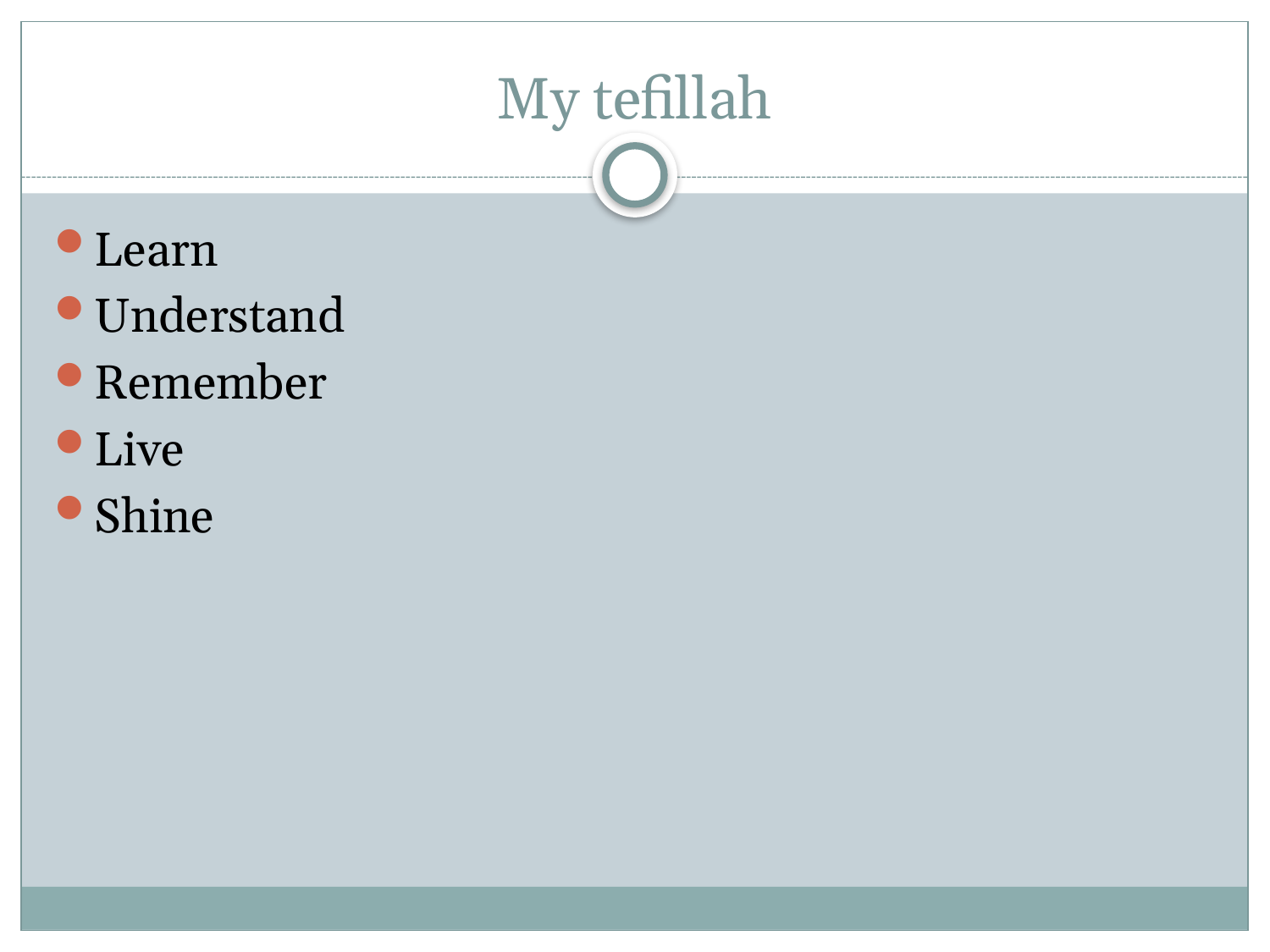

# My tefillah
Learn
Understand
Remember
Live
Shine